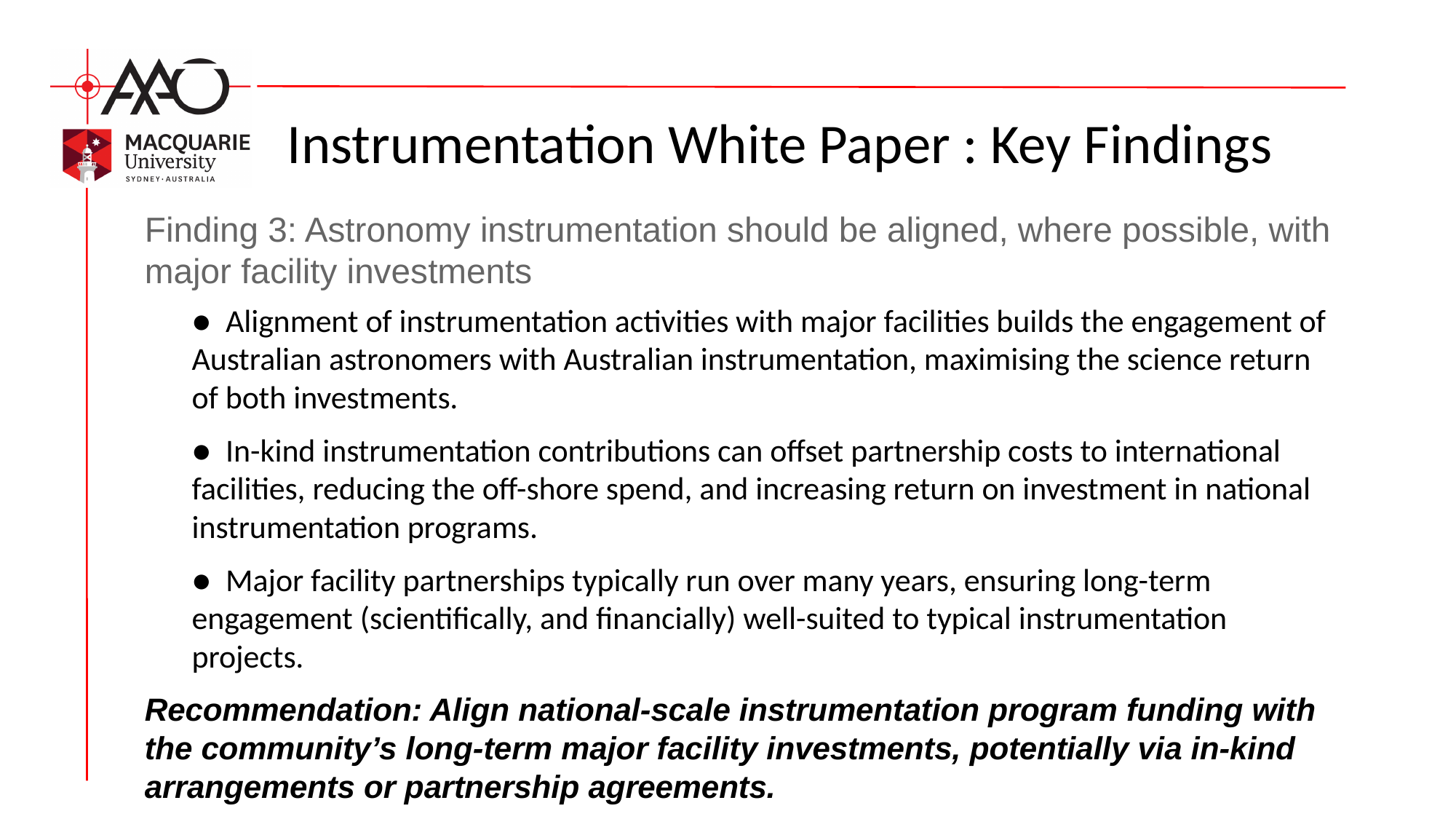

# Instrumentation White Paper : Key Findings
Finding 3: Astronomy instrumentation should be aligned, where possible, with major facility investments
●  Alignment of instrumentation activities with major facilities builds the engagement of Australian astronomers with Australian instrumentation, maximising the science return of both investments.
●  In-kind instrumentation contributions can offset partnership costs to international facilities, reducing the off-shore spend, and increasing return on investment in national instrumentation programs.
●  Major facility partnerships typically run over many years, ensuring long-term engagement (scientifically, and financially) well-suited to typical instrumentation projects.
Recommendation: Align national-scale instrumentation program funding with the community’s long-term major facility investments, potentially via in-kind arrangements or partnership agreements.